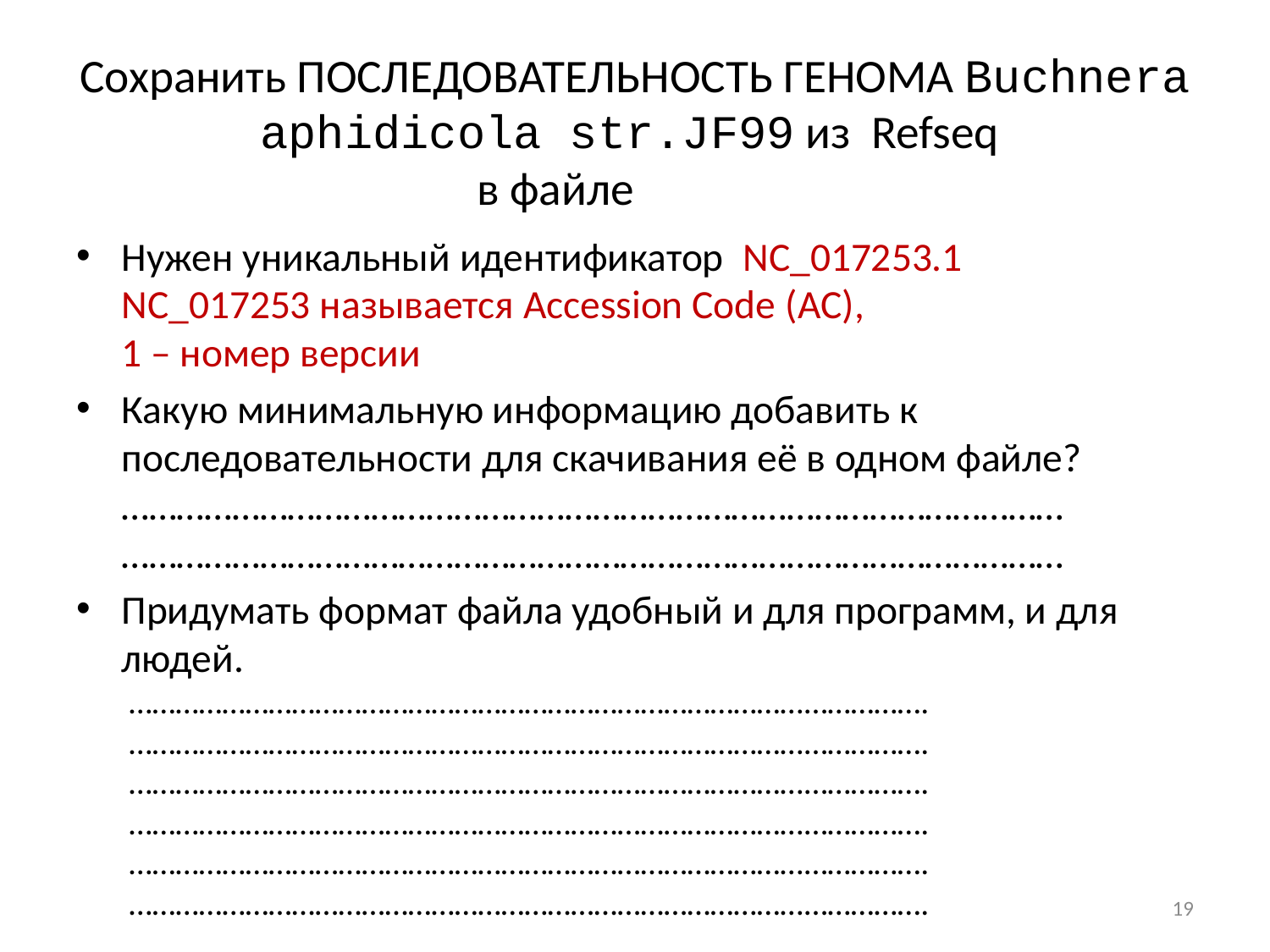

# Сохранить ПОСЛЕДОВАТЕЛЬНОСТЬ ГЕНОМА Buchnera aphidicola str.JF99 из  Refseq в файле
Нужен уникальный идентификатор  NC_017253.1
NC_017253 называется Accession Code (AC),
1 – номер версии
Какую минимальную информацию добавить к последовательности для скачивания её в одном файле?
…………………………………………………………………………………………
…………………………………………………………………………………………
Придумать формат файла удобный и для программ, и для людей.
 ………………………………………………………………………………………….
 ………………………………………………………………………………………….
 ………………………………………………………………………………………….
 ………………………………………………………………………………………….
 ………………………………………………………………………………………….
 ………………………………………………………………………………………….

19